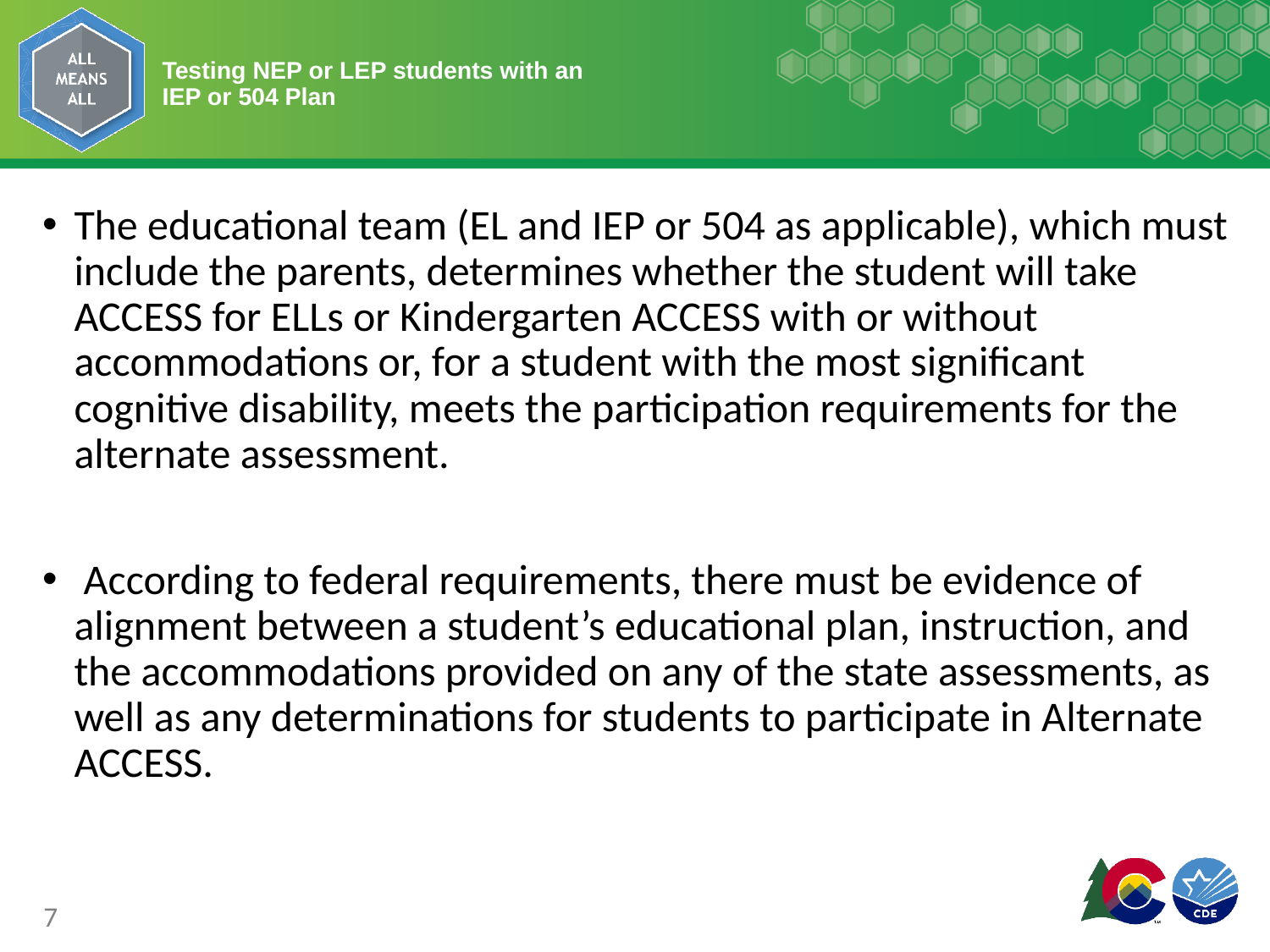

# Testing NEP or LEP students with an IEP or 504 Plan
The educational team (EL and IEP or 504 as applicable), which must include the parents, determines whether the student will take ACCESS for ELLs or Kindergarten ACCESS with or without accommodations or, for a student with the most significant cognitive disability, meets the participation requirements for the alternate assessment.

 According to federal requirements, there must be evidence of alignment between a student’s educational plan, instruction, and the accommodations provided on any of the state assessments, as well as any determinations for students to participate in Alternate ACCESS.

7